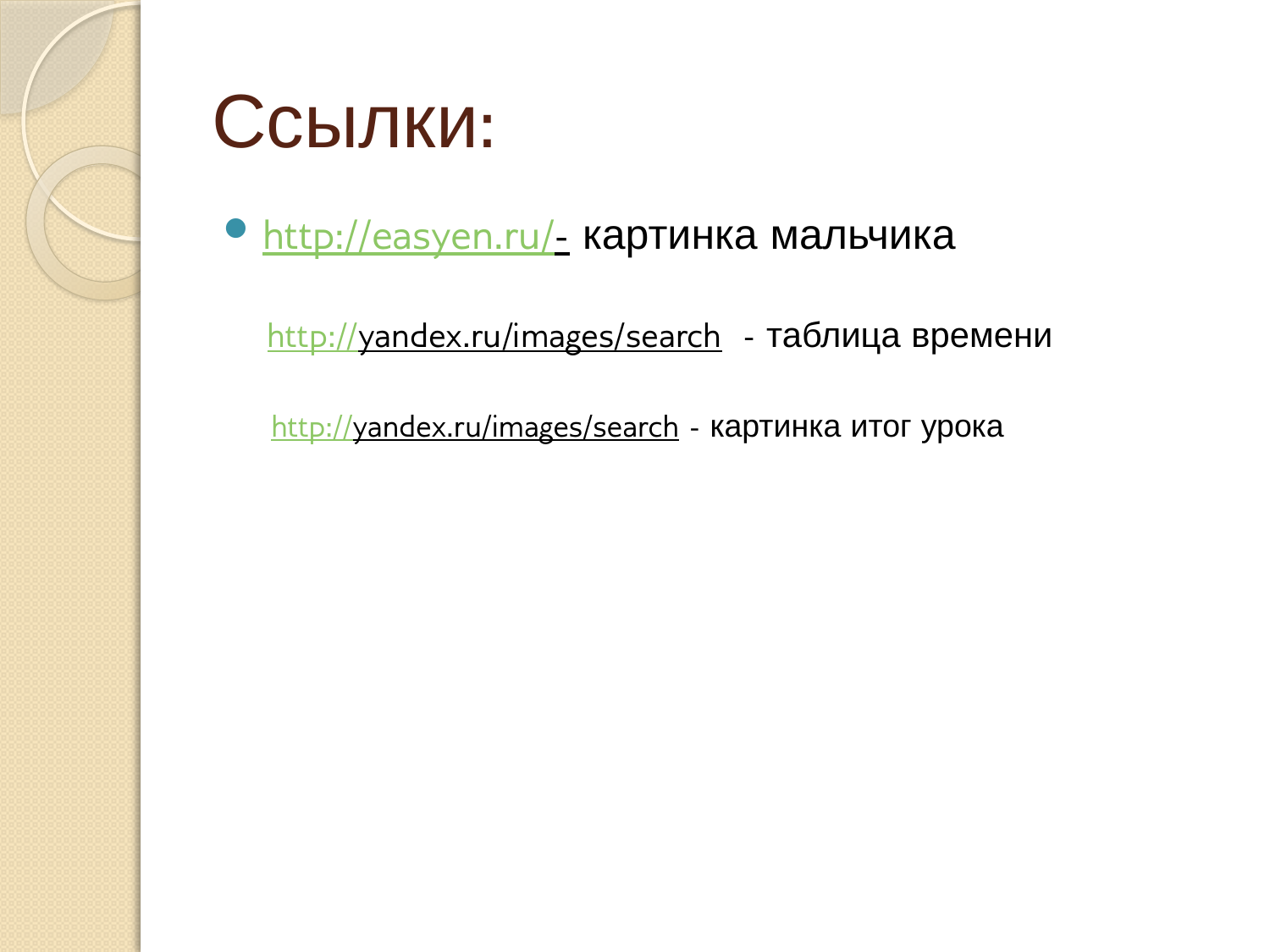

# Ссылки:
http://easyen.ru/- картинка мальчика
http://yandex.ru/images/search  - таблица времени
http://yandex.ru/images/search - картинка итог урока